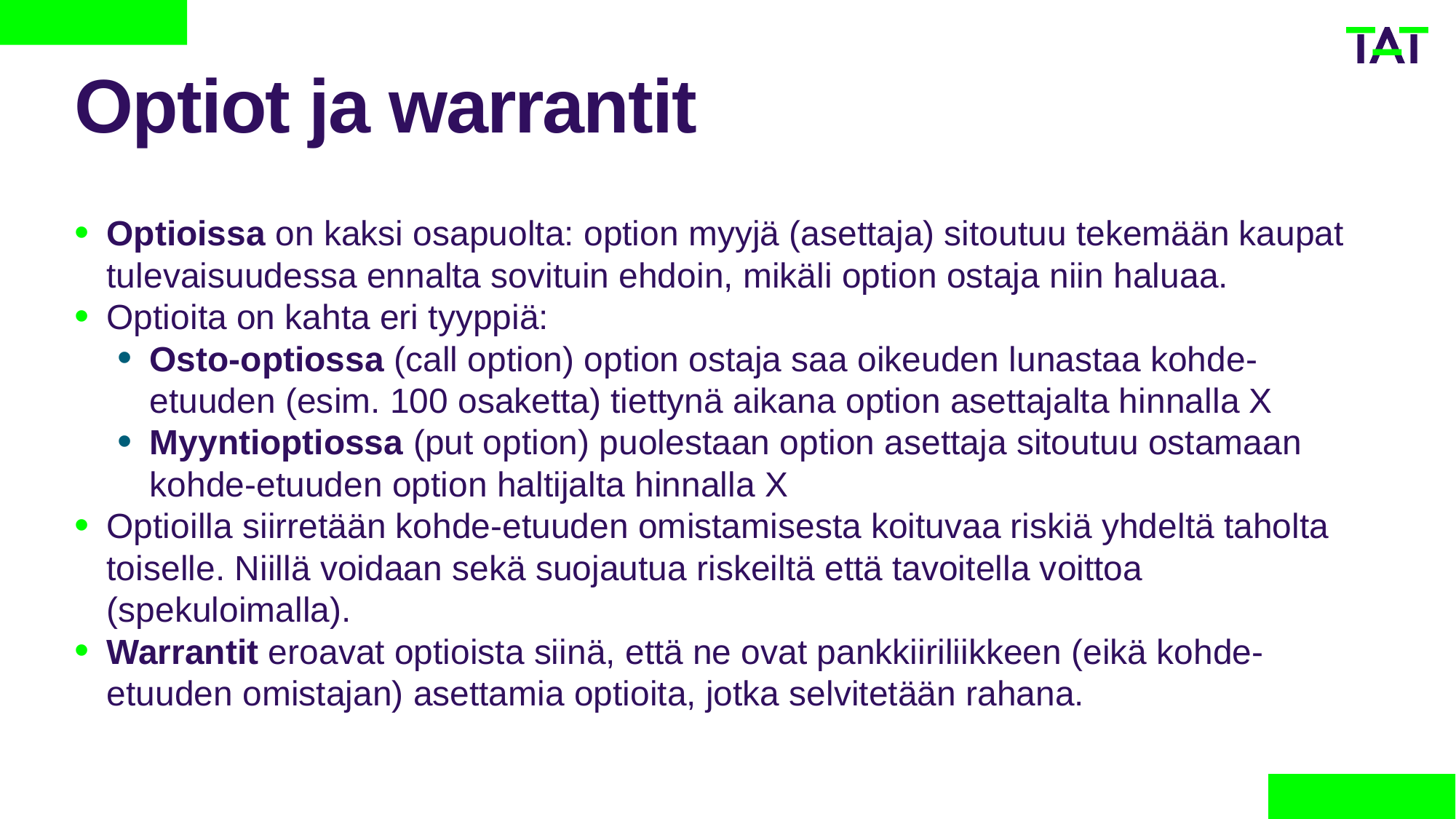

# Optiot ja warrantit
Optioissa on kaksi osapuolta: option myyjä (asettaja) sitoutuu tekemään kaupat tulevaisuudessa ennalta sovituin ehdoin, mikäli option ostaja niin haluaa.
Optioita on kahta eri tyyppiä:
Osto-optiossa (call option) option ostaja saa oikeuden lunastaa kohde-etuuden (esim. 100 osaketta) tiettynä aikana option asettajalta hinnalla X
Myyntioptiossa (put option) puolestaan option asettaja sitoutuu ostamaan kohde-etuuden option haltijalta hinnalla X
Optioilla siirretään kohde-etuuden omistamisesta koituvaa riskiä yhdeltä taholta toiselle. Niillä voidaan sekä suojautua riskeiltä että tavoitella voittoa (spekuloimalla).
Warrantit eroavat optioista siinä, että ne ovat pankkiiriliikkeen (eikä kohde-etuuden omistajan) asettamia optioita, jotka selvitetään rahana.